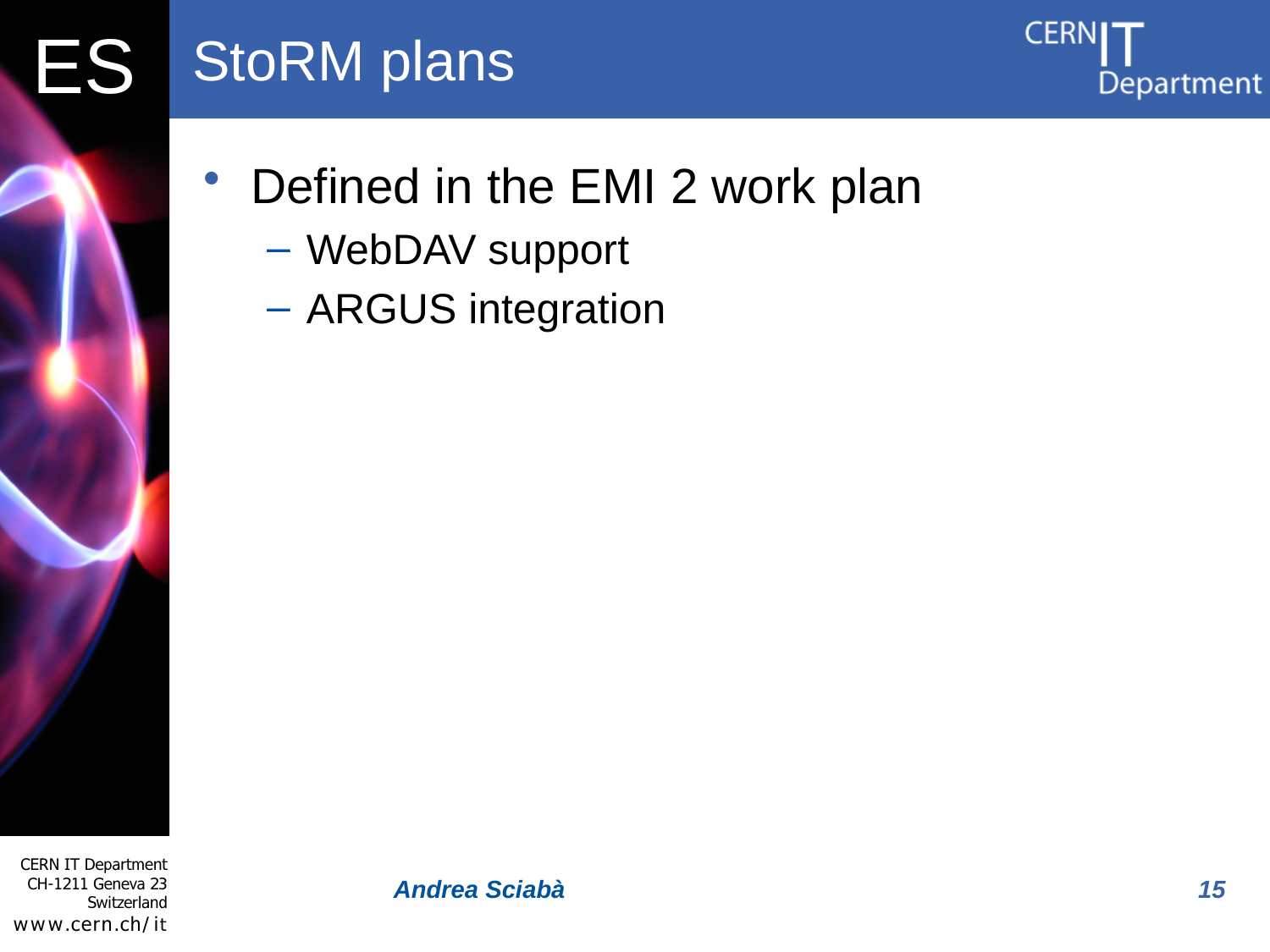

# StoRM plans
Defined in the EMI 2 work plan
WebDAV support
ARGUS integration